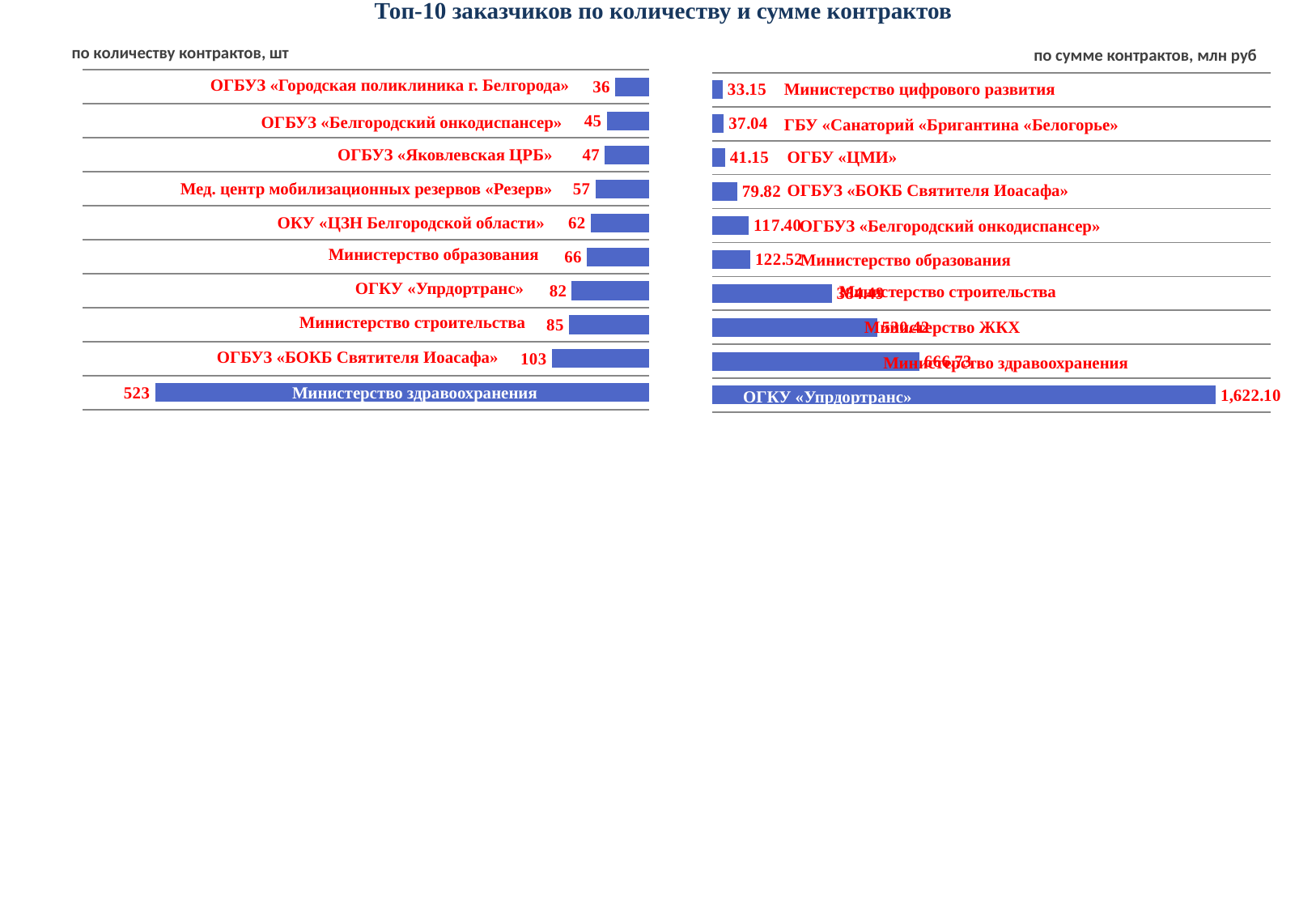

Топ-10 заказчиков по количеству и сумме контрактов
по количеству контрактов, шт
#
по сумме контрактов, млн руб

### Chart

| Category | Ряд 1 |
|---|---|
|  | 523.0 |
|  | 103.0 |
|  | 85.0 |
|  | 82.0 |
|  | 66.0 |
|  | 62.0 |
|  | 57.0 |
|  | 47.0 |
|  | 45.0 |
|  | 36.0 |

### Chart

| Category | Ряд 1 |
|---|---|
|  | 1622.1 |
|  | 666.73 |
|  | 530.42 |
|  | 384.49 |
|  | 122.52 |
|  | 117.4 |
|  | 79.82 |
|  | 41.15 |
|  | 37.04 |
|  | 33.15 |
ОГБУЗ «Городская поликлиника г. Белгорода»
Министерство цифрового развития
ОГБУЗ «Белгородский онкодиспансер»
ГБУ «Санаторий «Бригантина «Белогорье»
ОГБУЗ «Яковлевская ЦРБ»
ОГБУ «ЦМИ»
Мед. центр мобилизационных резервов «Резерв»
ОГБУЗ «БОКБ Святителя Иоасафа»
ОКУ «ЦЗН Белгородской области»
ОГБУЗ «Белгородский онкодиспансер»
Министерство образования
Министерство образования
ОГКУ «Упрдортранс»
Министерство строительства
Министерство ЖКХ
ОГБУЗ «БОКБ Святителя Иоасафа»
Министерство здравоохранения
Министерство здравоохранения
ОГКУ «Упрдортранс»